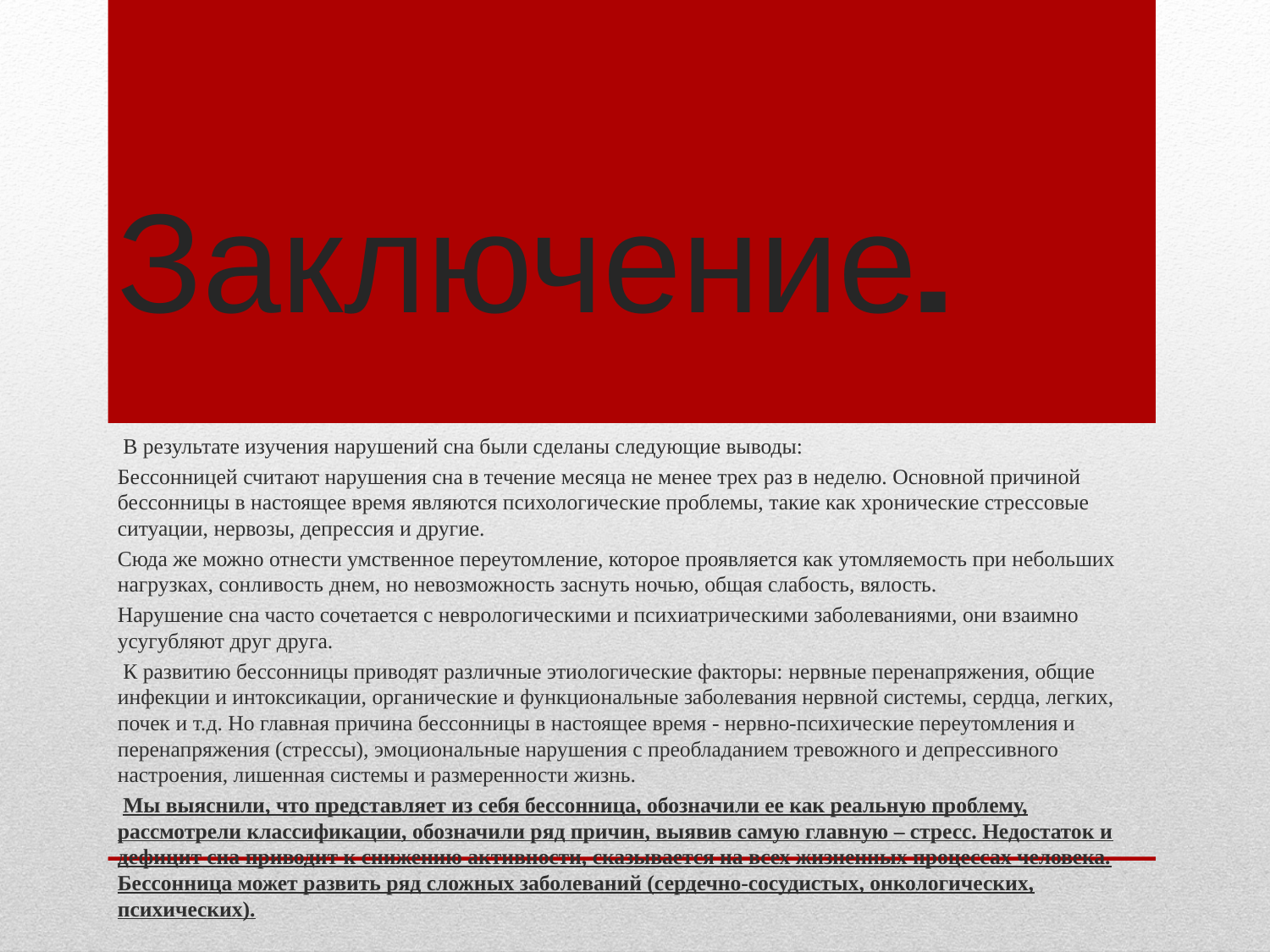

# Заключение.
 В результате изучения нарушений сна были сделаны следующие выводы:
Бессонницей считают нарушения сна в течение месяца не менее трех раз в неделю. Основной причиной бессонницы в настоящее время являются психологические проблемы, такие как хронические стрессовые ситуации, нервозы, депрессия и другие.
Сюда же можно отнести умственное переутомление, которое проявляется как утомляемость при небольших нагрузках, сонливость днем, но невозможность заснуть ночью, общая слабость, вялость.
Нарушение сна часто сочетается с неврологическими и психиатрическими заболеваниями, они взаимно усугубляют друг друга.
 К развитию бессонницы приводят различные этиологические факторы: нервные перенапряжения, общие инфекции и интоксикации, органические и функциональные заболевания нервной системы, сердца, легких, почек и т.д. Но главная причина бессонницы в настоящее время - нервно-психические переутомления и перенапряжения (стрессы), эмоциональные нарушения с преобладанием тревожного и депрессивного настроения, лишенная системы и размеренности жизнь.
 Мы выяснили, что представляет из себя бессонница, обозначили ее как реальную проблему, рассмотрели классификации, обозначили ряд причин, выявив самую главную – стресс. Недостаток и дефицит сна приводит к снижению активности, сказывается на всех жизненных процессах человека. Бессонница может развить ряд сложных заболеваний (сердечно-сосудистых, онкологических, психических).